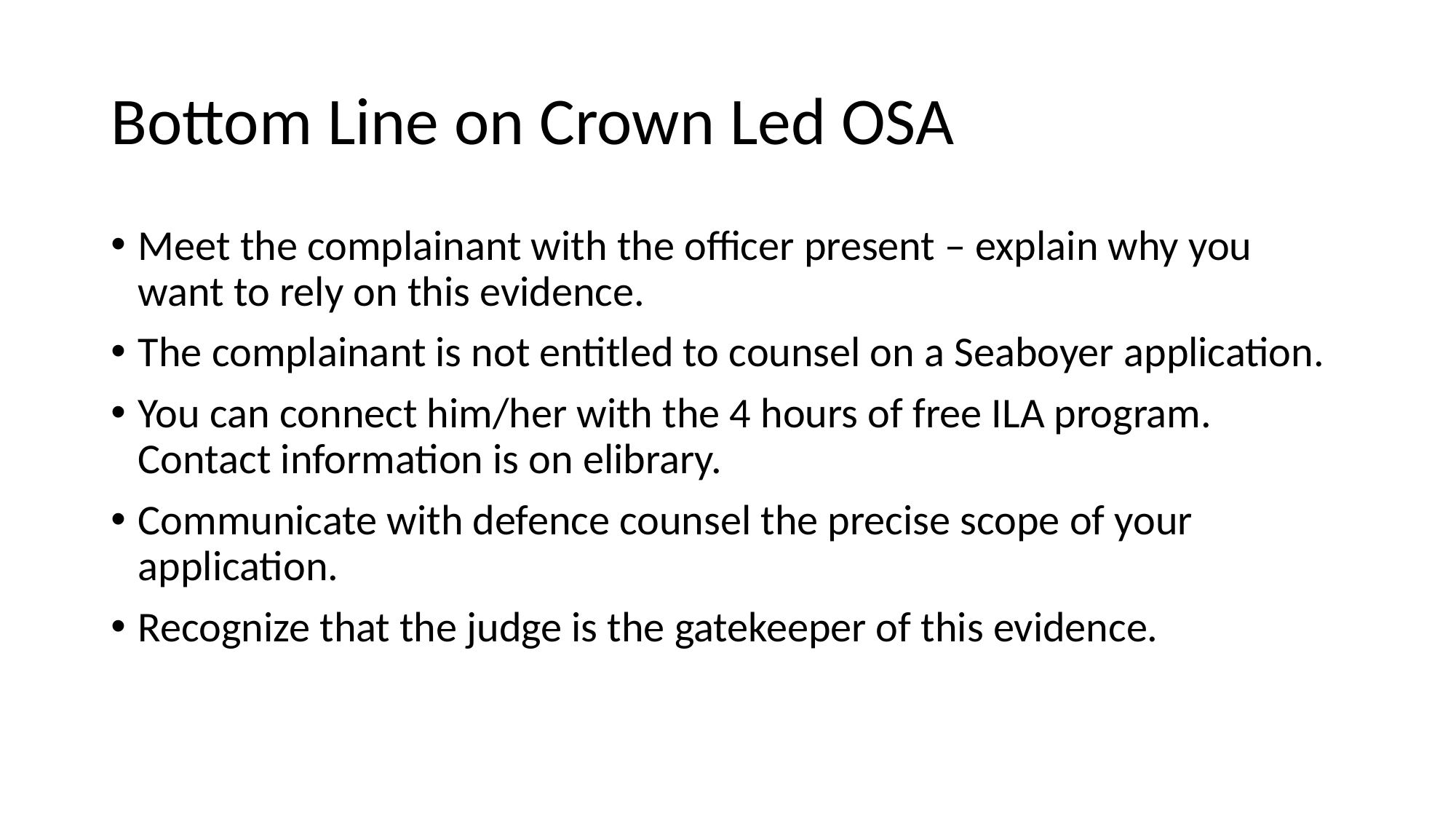

# Bottom Line on Crown Led OSA
Meet the complainant with the officer present – explain why you want to rely on this evidence.
The complainant is not entitled to counsel on a Seaboyer application.
You can connect him/her with the 4 hours of free ILA program. Contact information is on elibrary.
Communicate with defence counsel the precise scope of your application.
Recognize that the judge is the gatekeeper of this evidence.